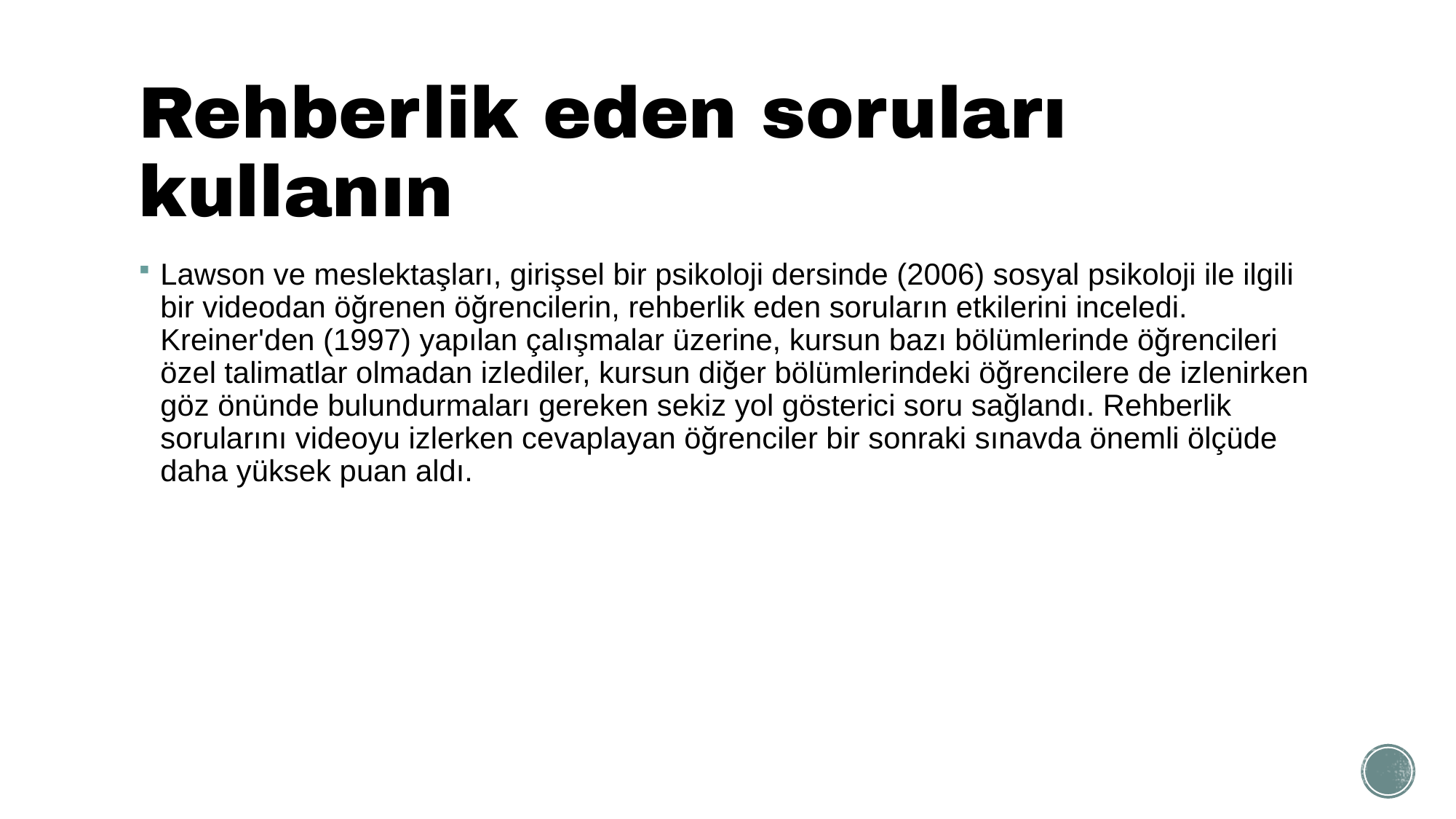

# Rehberlik eden soruları kullanın
Lawson ve meslektaşları, girişsel bir psikoloji dersinde (2006) sosyal psikoloji ile ilgili bir videodan öğrenen öğrencilerin, rehberlik eden soruların etkilerini inceledi. Kreiner'den (1997) yapılan çalışmalar üzerine, kursun bazı bölümlerinde öğrencileri özel talimatlar olmadan izlediler, kursun diğer bölümlerindeki öğrencilere de izlenirken göz önünde bulundurmaları gereken sekiz yol gösterici soru sağlandı. Rehberlik sorularını videoyu izlerken cevaplayan öğrenciler bir sonraki sınavda önemli ölçüde daha yüksek puan aldı.